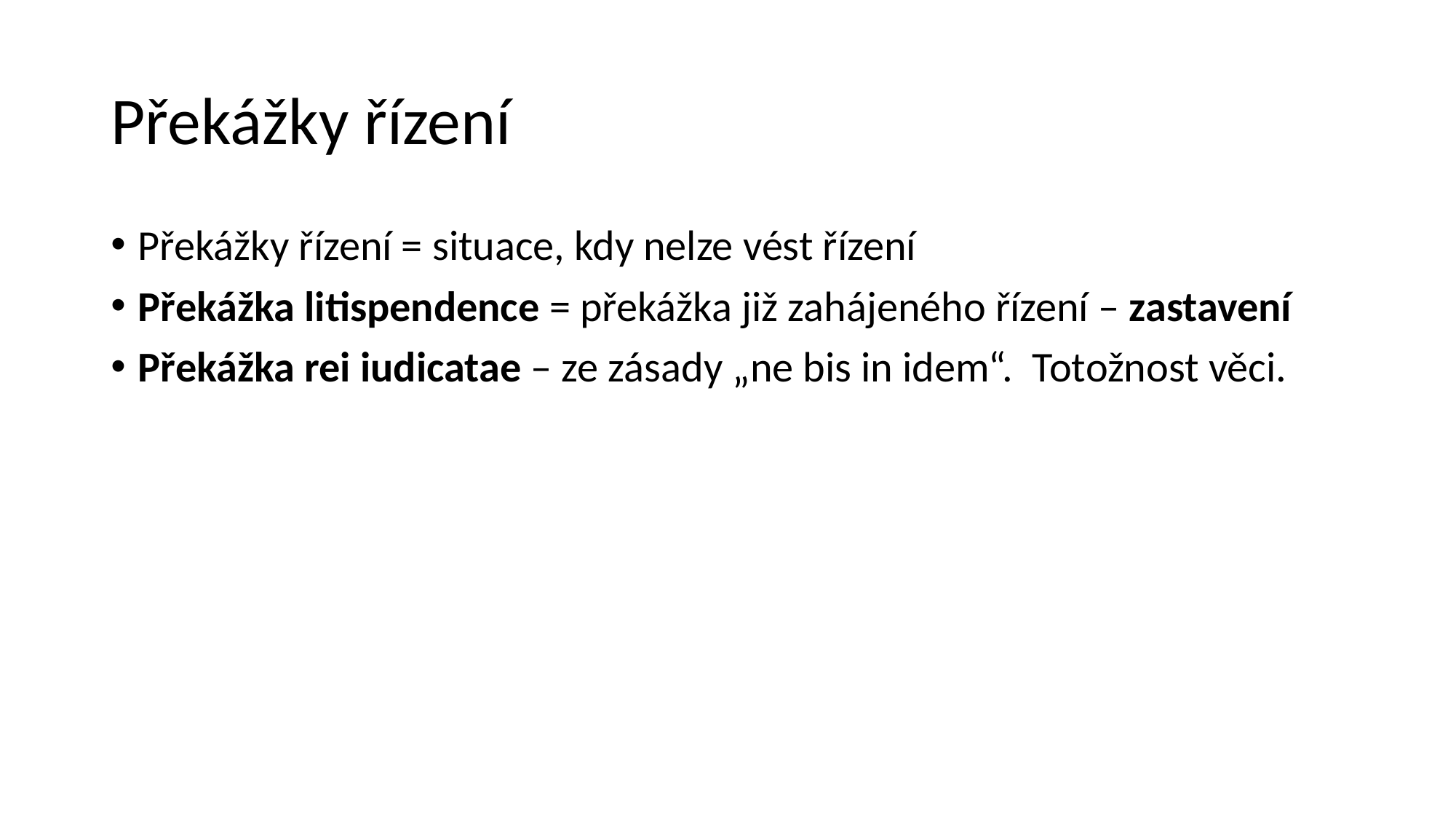

# Překážky řízení
Překážky řízení = situace, kdy nelze vést řízení
Překážka litispendence = překážka již zahájeného řízení – zastavení
Překážka rei iudicatae – ze zásady „ne bis in idem“.  Totožnost věci.